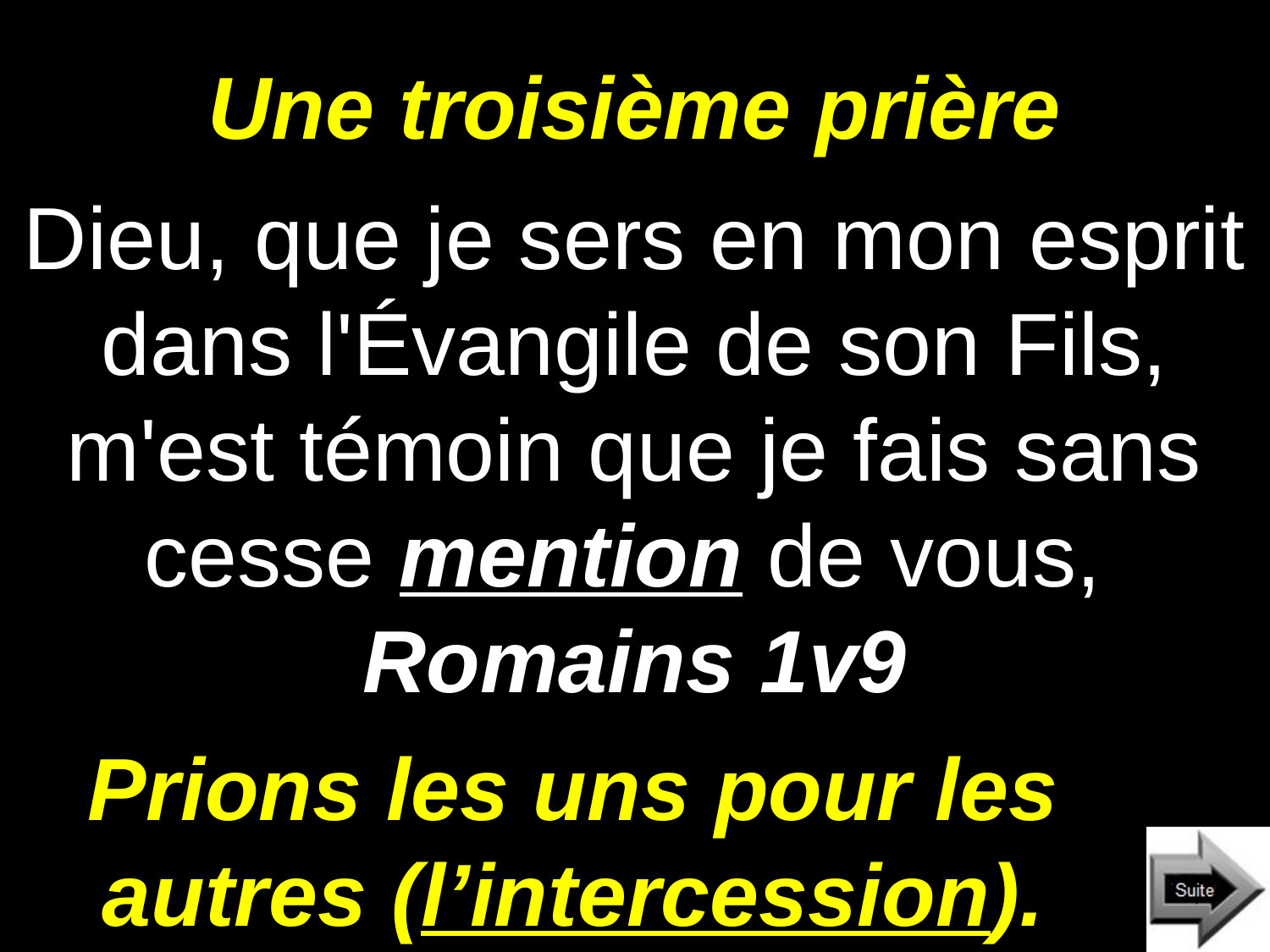

# Une troisième prière
Dieu, que je sers en mon esprit dans l'Évangile de son Fils, m'est témoin que je fais sans cesse mention de vous,  Romains 1v9
Prions les uns pour les autres (l’intercession).